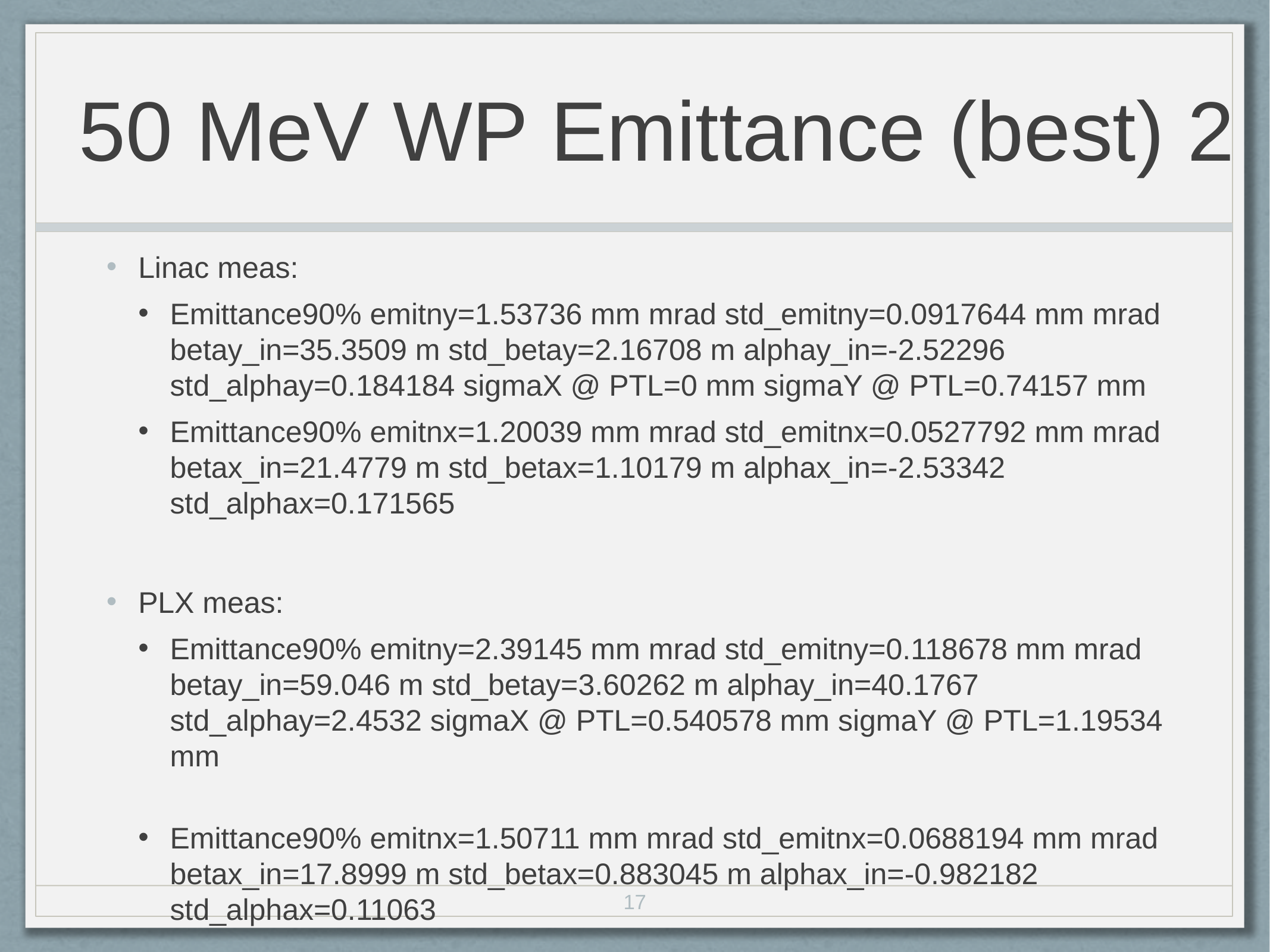

# 50 MeV WP Emittance (best) 2
Linac meas:
Emittance90% emitny=1.53736 mm mrad std_emitny=0.0917644 mm mrad betay_in=35.3509 m std_betay=2.16708 m alphay_in=-2.52296 std_alphay=0.184184 sigmaX @ PTL=0 mm sigmaY @ PTL=0.74157 mm
Emittance90% emitnx=1.20039 mm mrad std_emitnx=0.0527792 mm mrad betax_in=21.4779 m std_betax=1.10179 m alphax_in=-2.53342 std_alphax=0.171565

PLX meas:
Emittance90% emitny=2.39145 mm mrad std_emitny=0.118678 mm mrad betay_in=59.046 m std_betay=3.60262 m alphay_in=40.1767 std_alphay=2.4532 sigmaX @ PTL=0.540578 mm sigmaY @ PTL=1.19534 mm
Emittance90% emitnx=1.50711 mm mrad std_emitnx=0.0688194 mm mrad betax_in=17.8999 m std_betax=0.883045 m alphax_in=-0.982182 std_alphax=0.11063
17